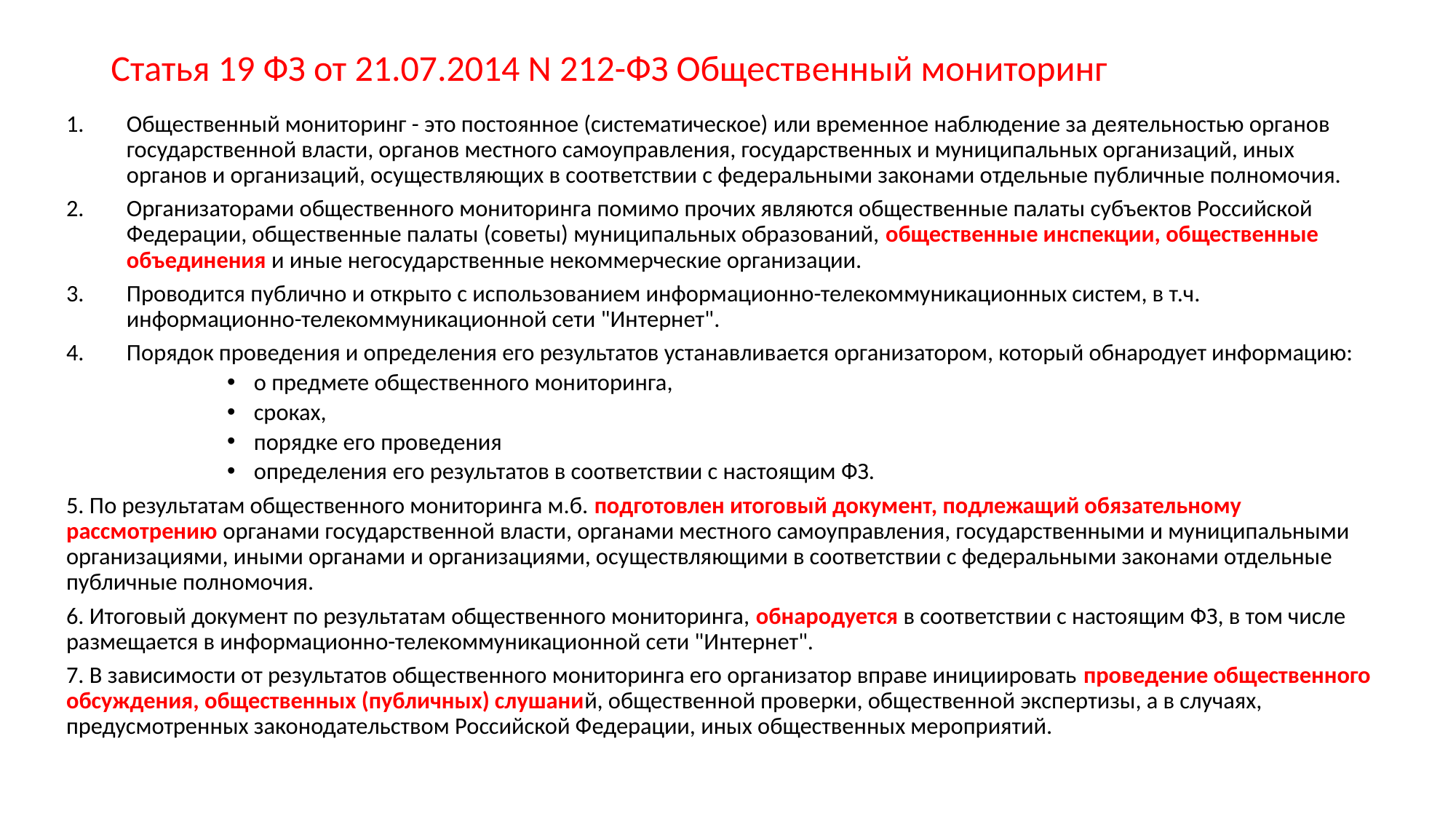

# Статья 19 ФЗ от 21.07.2014 N 212-ФЗ Общественный мониторинг
Общественный мониторинг - это постоянное (систематическое) или временное наблюдение за деятельностью органов государственной власти, органов местного самоуправления, государственных и муниципальных организаций, иных органов и организаций, осуществляющих в соответствии с федеральными законами отдельные публичные полномочия.
Организаторами общественного мониторинга помимо прочих являются общественные палаты субъектов Российской Федерации, общественные палаты (советы) муниципальных образований, общественные инспекции, общественные объединения и иные негосударственные некоммерческие организации.
Проводится публично и открыто с использованием информационно-телекоммуникационных систем, в т.ч. информационно-телекоммуникационной сети "Интернет".
Порядок проведения и определения его результатов устанавливается организатором, который обнародует информацию:
о предмете общественного мониторинга,
сроках,
порядке его проведения
определения его результатов в соответствии с настоящим ФЗ.
5. По результатам общественного мониторинга м.б. подготовлен итоговый документ, подлежащий обязательному рассмотрению органами государственной власти, органами местного самоуправления, государственными и муниципальными организациями, иными органами и организациями, осуществляющими в соответствии с федеральными законами отдельные публичные полномочия.
6. Итоговый документ по результатам общественного мониторинга, обнародуется в соответствии с настоящим ФЗ, в том числе размещается в информационно-телекоммуникационной сети "Интернет".
7. В зависимости от результатов общественного мониторинга его организатор вправе инициировать проведение общественного обсуждения, общественных (публичных) слушаний, общественной проверки, общественной экспертизы, а в случаях, предусмотренных законодательством Российской Федерации, иных общественных мероприятий.